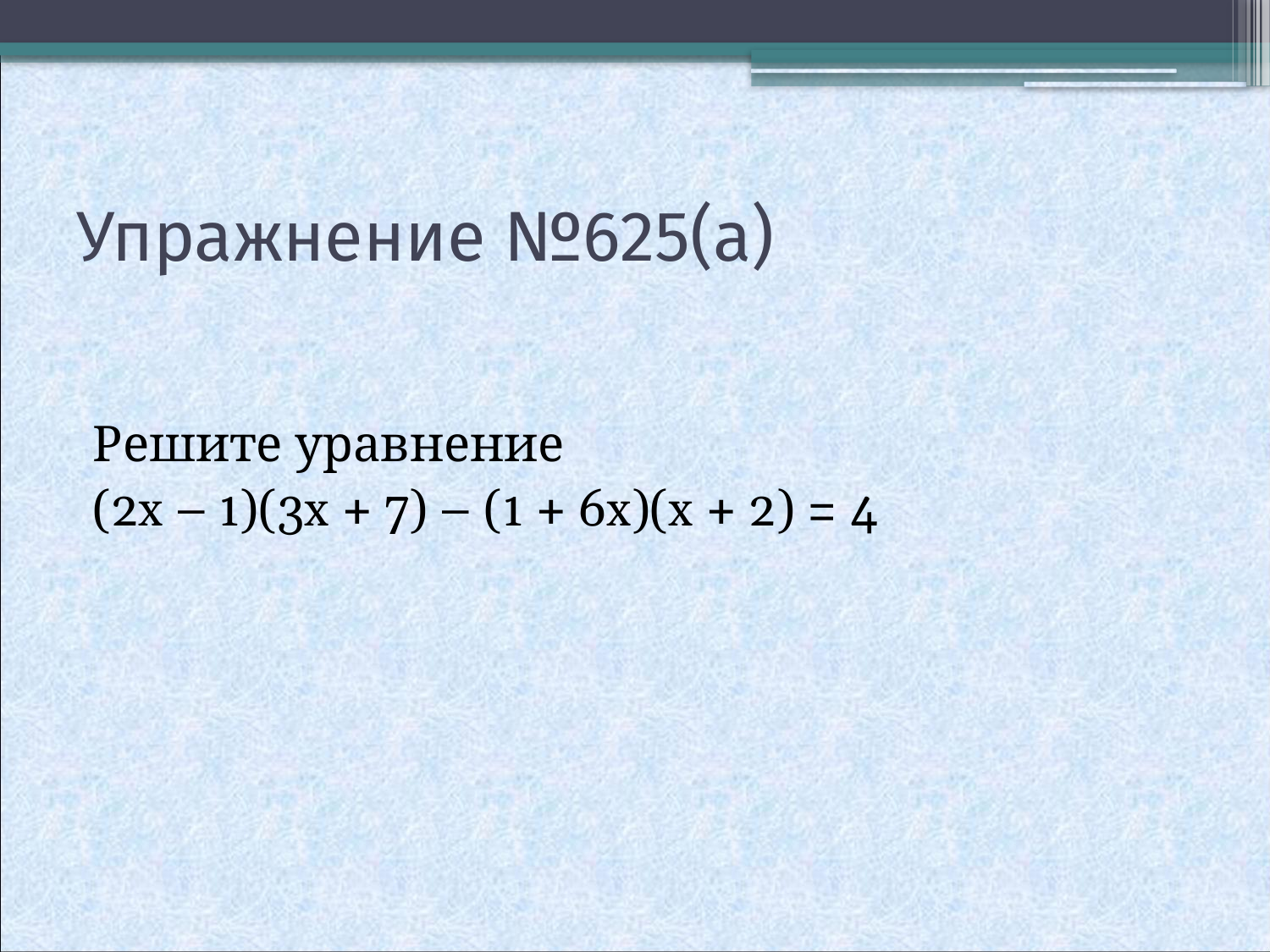

# Упражнение №625(а)
Решите уравнение
(2x – 1)(3x + 7) – (1 + 6x)(x + 2) = 4